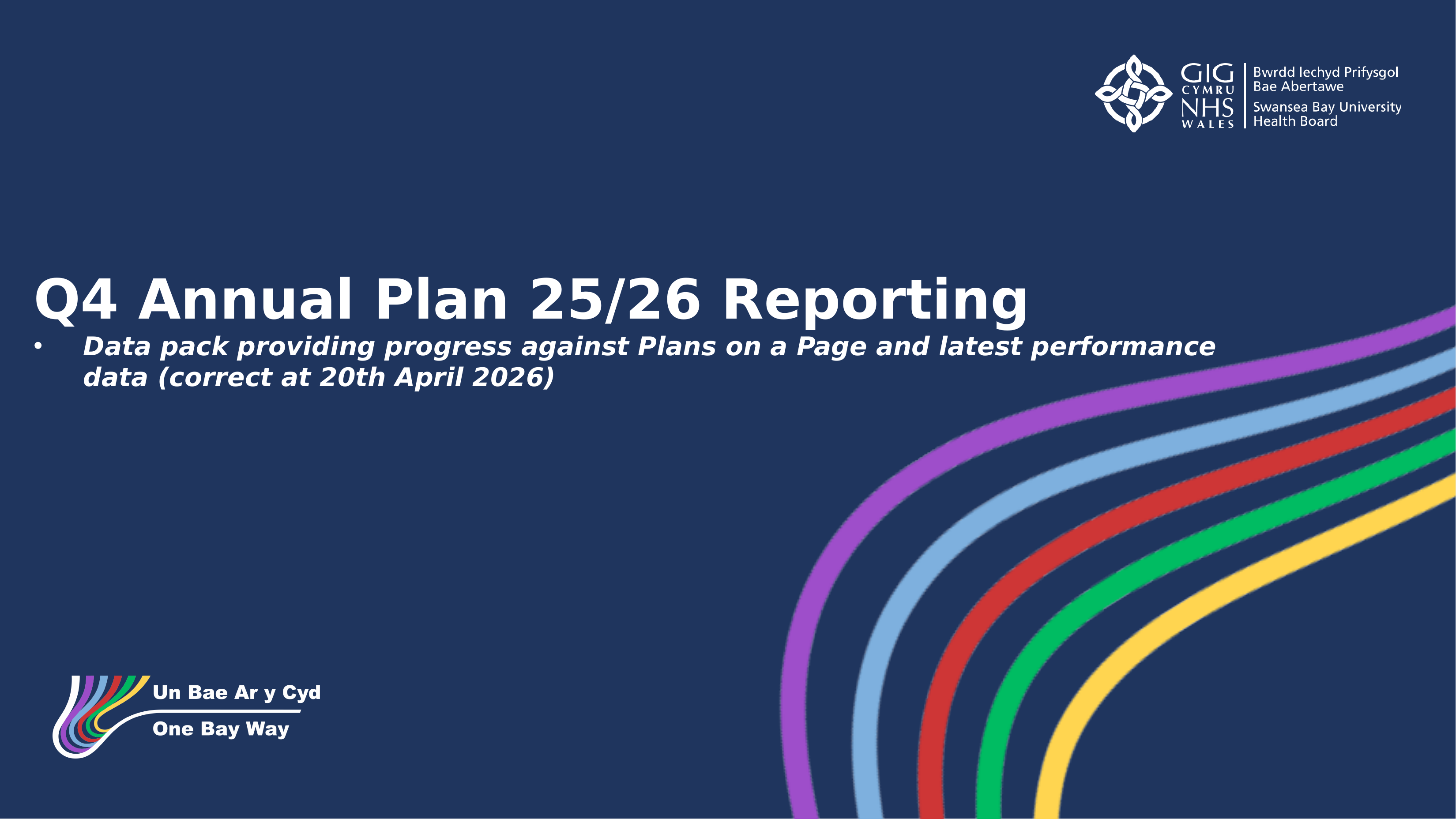

Q4 Annual Plan 25/26 Reporting
Data pack providing progress against Plans on a Page and latest performance data (correct at 20th April 2026)